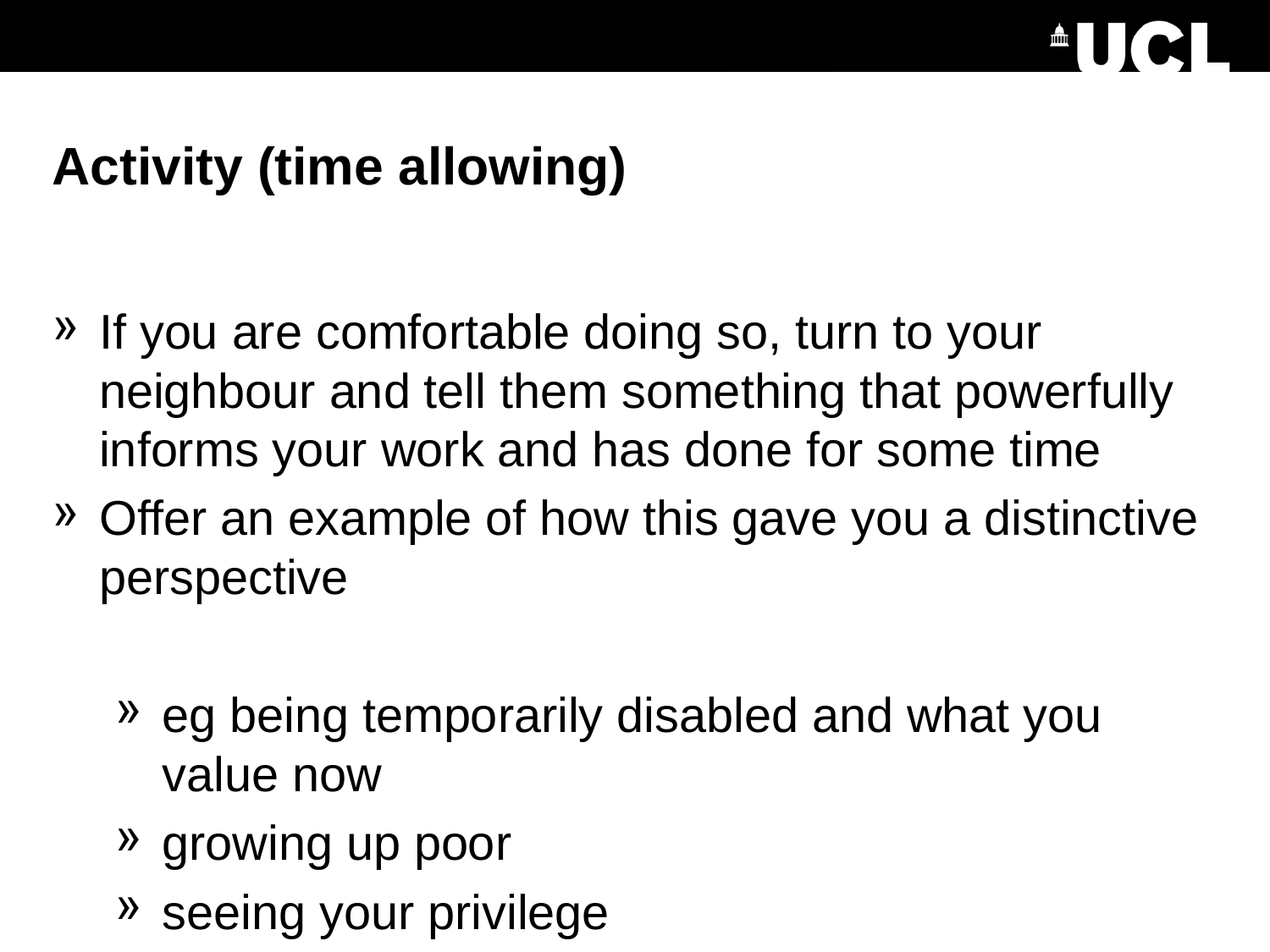

# Activity (time allowing)
If you are comfortable doing so, turn to your neighbour and tell them something that powerfully informs your work and has done for some time
Offer an example of how this gave you a distinctive perspective

eg being temporarily disabled and what you value now
growing up poor
seeing your privilege